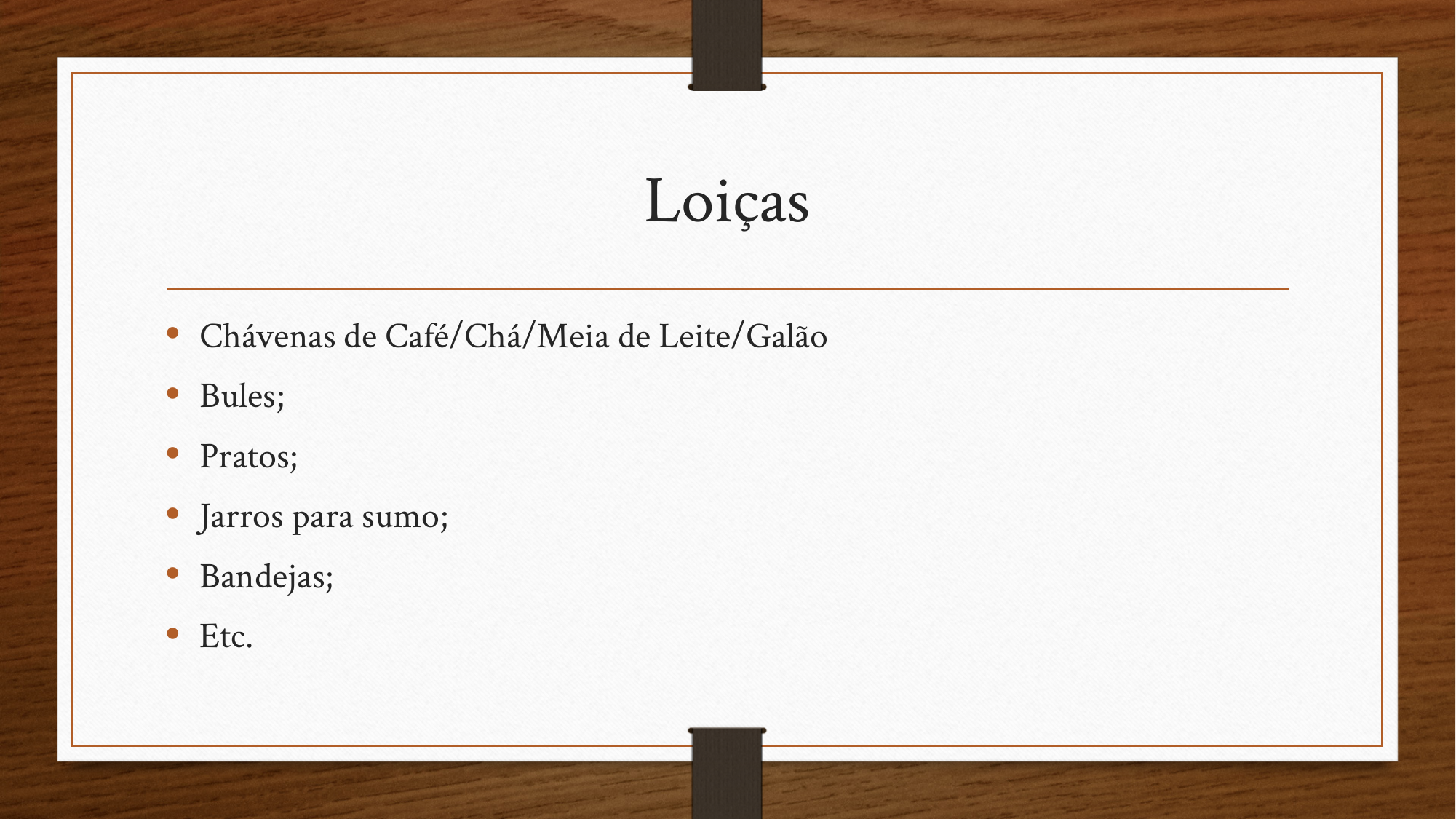

# Loiças
Chávenas de Café/Chá/Meia de Leite/Galão
Bules;
Pratos;
Jarros para sumo;
Bandejas;
Etc.